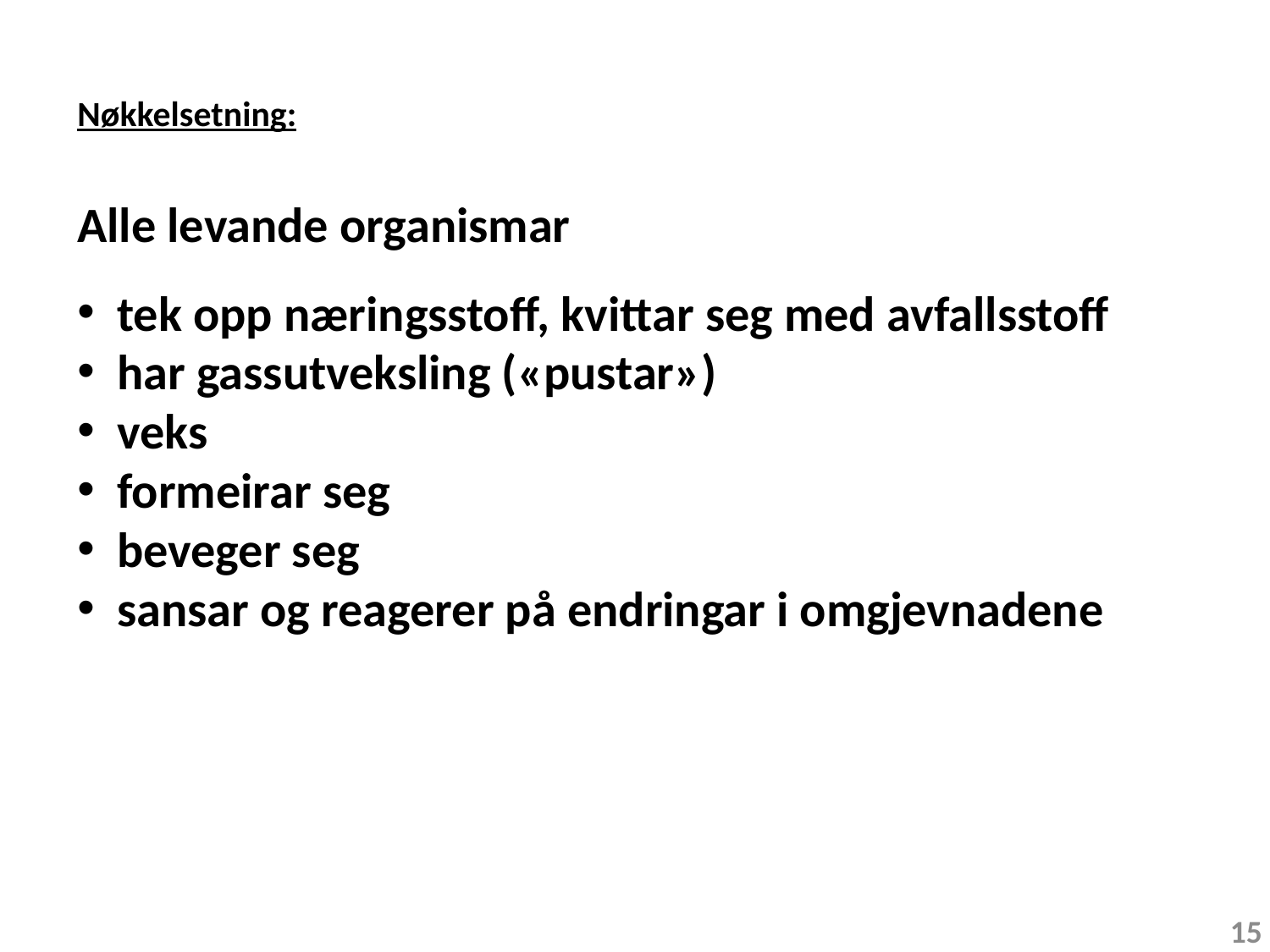

Nøkkelsetning:

Alle levande organismar
tek opp næringsstoff, kvittar seg med avfallsstoff
har gassutveksling («pustar»)
veks
formeirar seg
beveger seg
sansar og reagerer på endringar i omgjevnadene
15